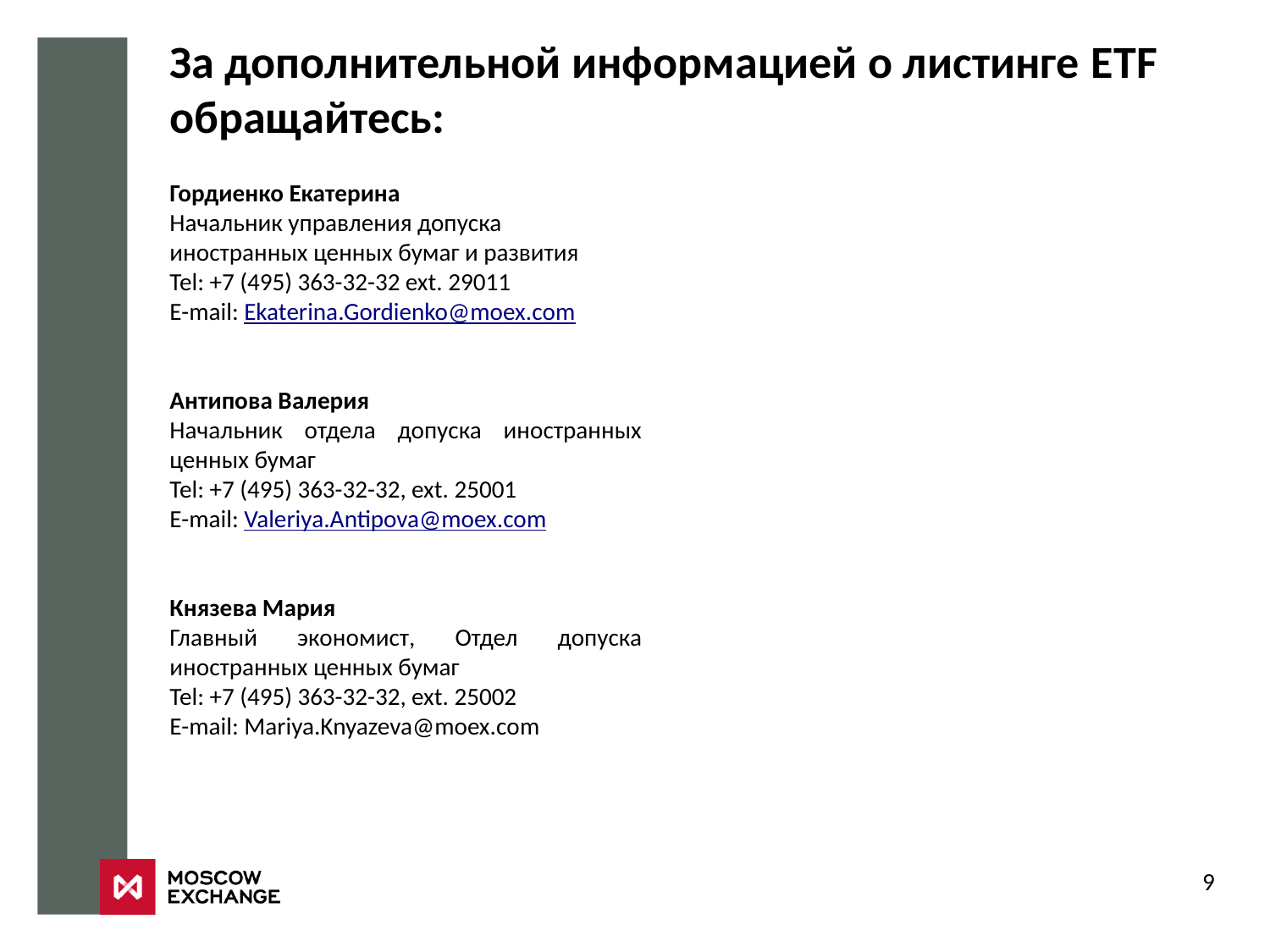

За дополнительной информацией о листинге ETF обращайтесь:
Гордиенко Екатерина
Начальник управления допуска иностранных ценных бумаг и развития
Tel: +7 (495) 363-32-32 ext. 29011
E-mail: Ekaterina.Gordienko@moex.com

Антипова Валерия
Начальник отдела допуска иностранных ценных бумаг
Tel: +7 (495) 363-32-32, ext. 25001
E-mail: Valeriya.Antipova@moex.com

Князева Мария
Главный экономист, Отдел допуска иностранных ценных бумаг
Tel: +7 (495) 363-32-32, ext. 25002
E-mail: Mariya.Knyazeva@moex.com

9